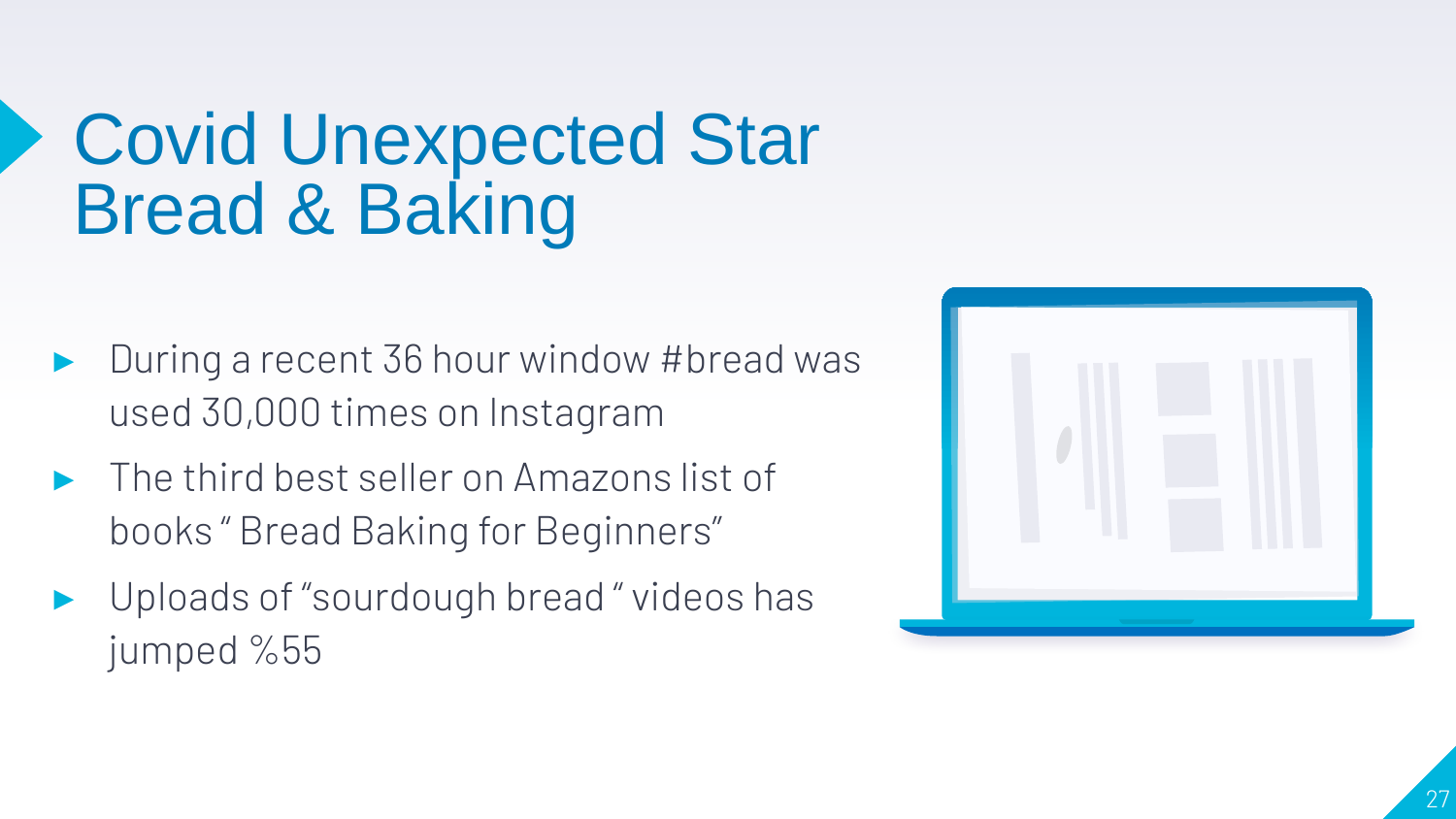

# Covid Unexpected Star Bread & Baking

During a recent 36 hour window #bread was used 30,000 times on Instagram
The third best seller on Amazons list of books “ Bread Baking for Beginners”
Uploads of “sourdough bread “ videos has jumped %55

27